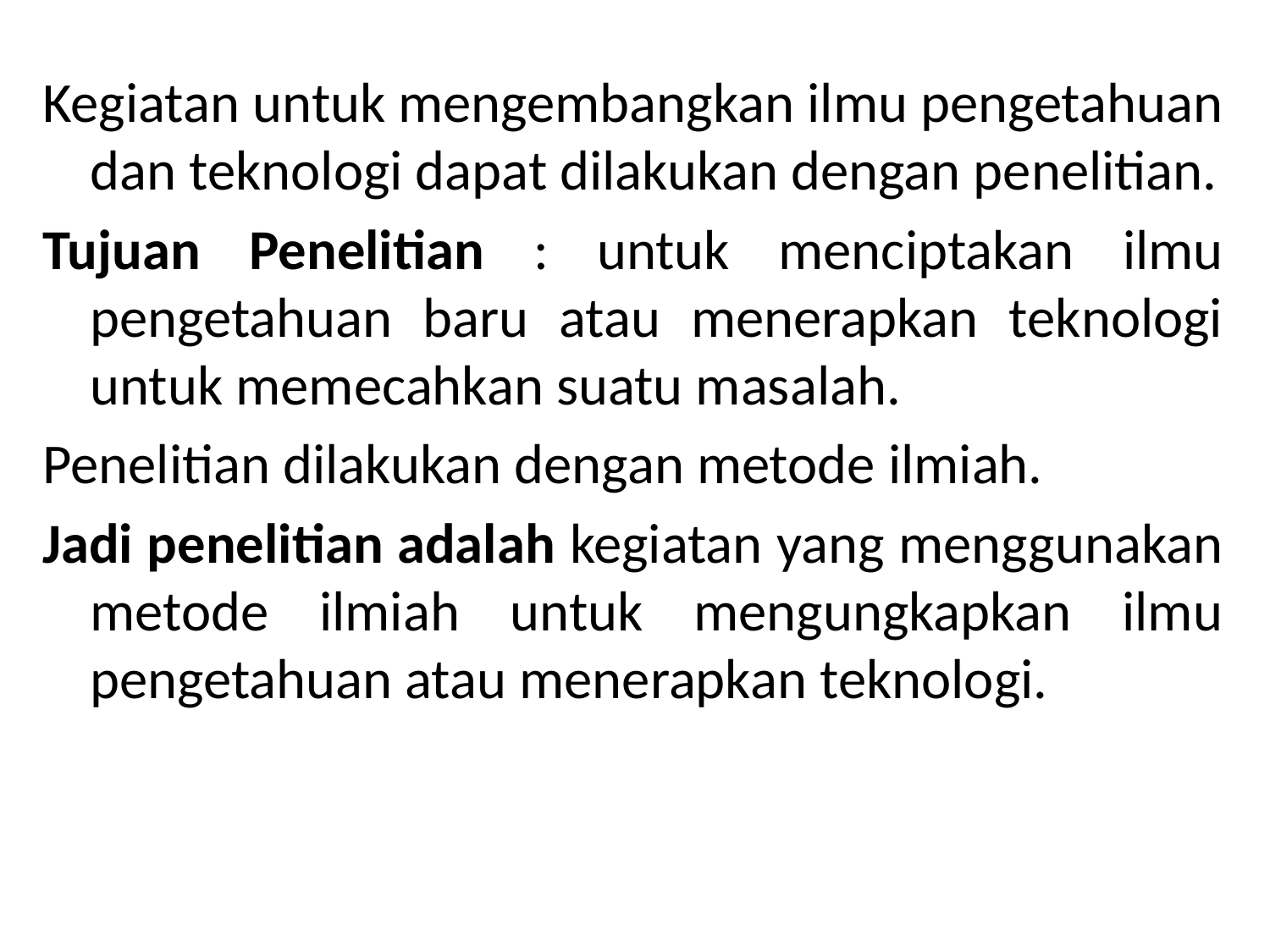

Kegiatan untuk mengembangkan ilmu pengetahuan dan teknologi dapat dilakukan dengan penelitian.
Tujuan Penelitian : untuk menciptakan ilmu pengetahuan baru atau menerapkan teknologi untuk memecahkan suatu masalah.
Penelitian dilakukan dengan metode ilmiah.
Jadi penelitian adalah kegiatan yang menggunakan metode ilmiah untuk mengungkapkan ilmu pengetahuan atau menerapkan teknologi.